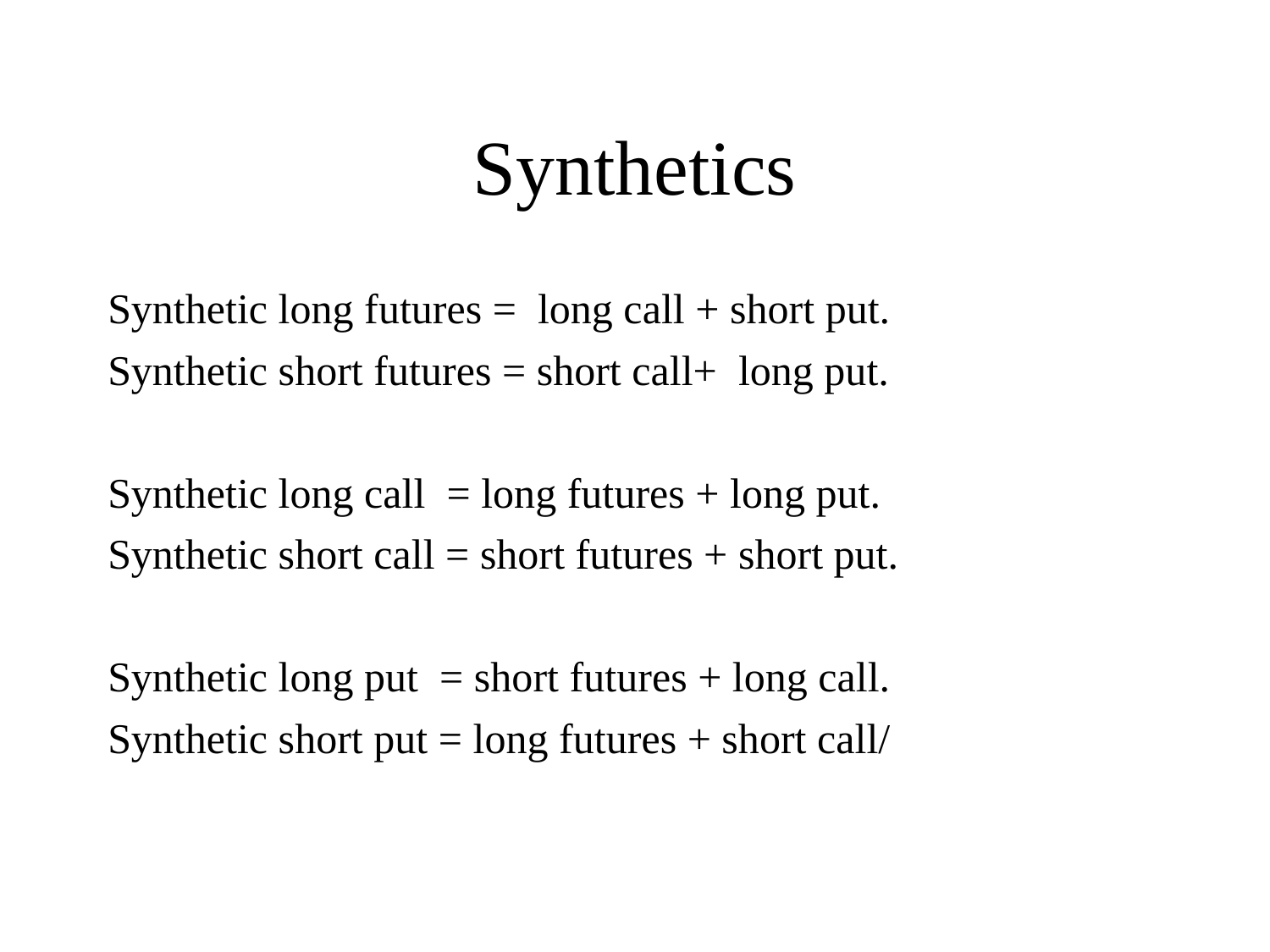

# Synthetics
Synthetic long futures =  long call + short put.
Synthetic short futures = short call+  long put.

Synthetic long call  = long futures + long put.
Synthetic short call = short futures + short put.

Synthetic long put  = short futures + long call.
Synthetic short put = long futures + short call/